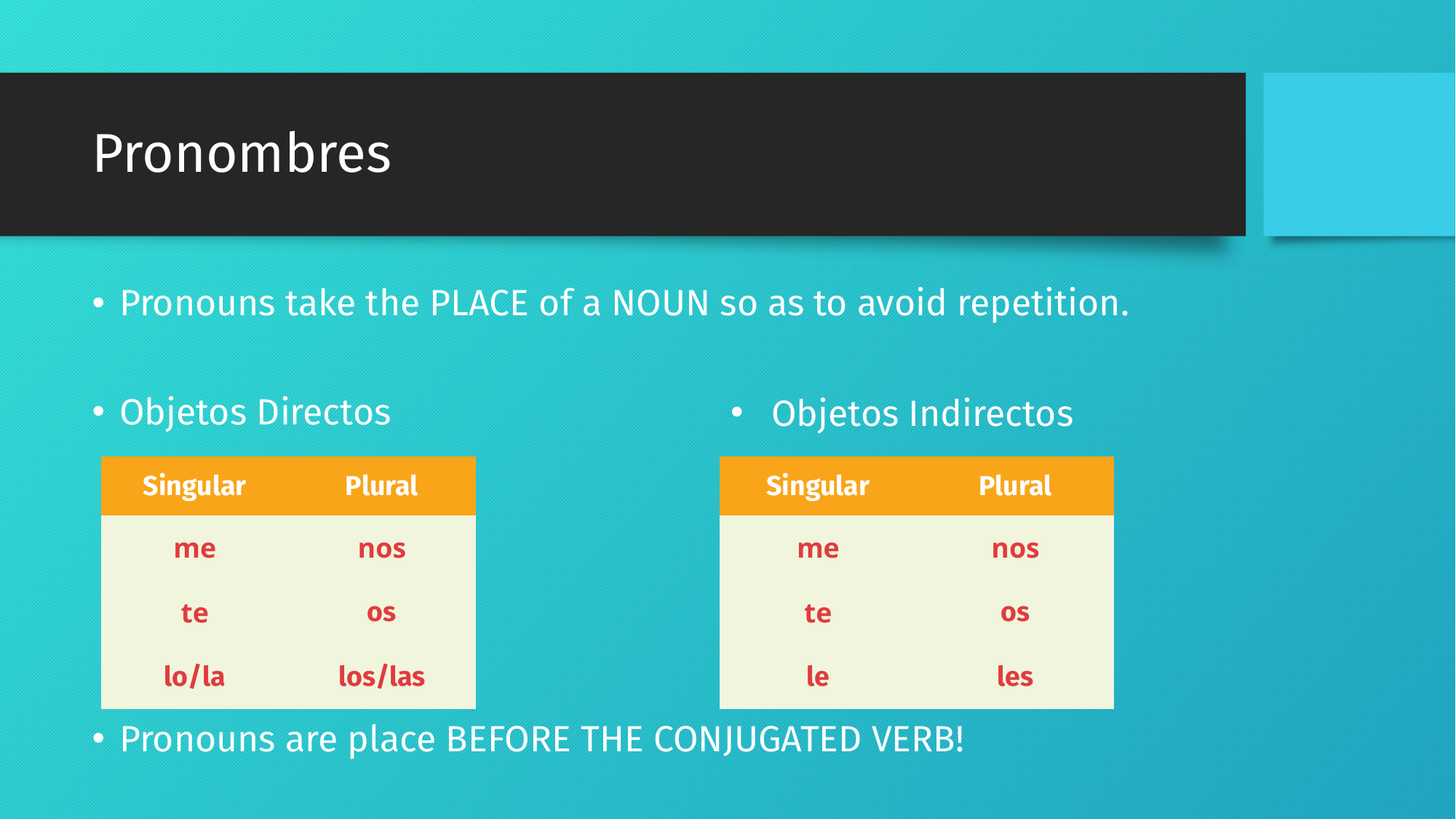

# Pronombres
Pronouns take the PLACE of a NOUN so as to avoid repetition.

Objetos Directos

Pronouns are place BEFORE THE CONJUGATED VERB!
Objetos Indirectos

| Singular | Plural |
| --- | --- |
| me | nos |
| te | os |
| lo/la | los/las |
| Singular | Plural |
| --- | --- |
| me | nos |
| te | os |
| le | les |